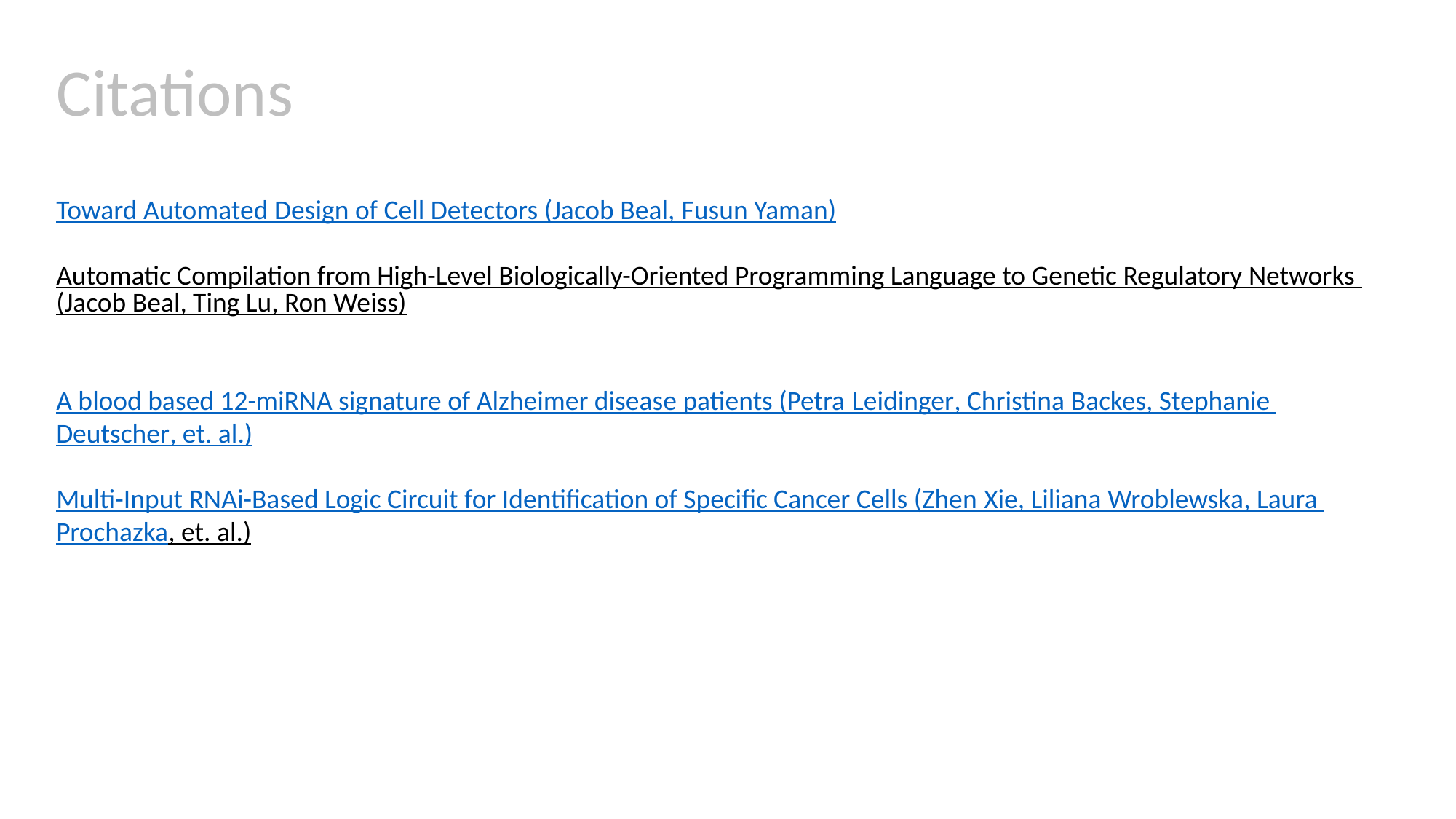

Citations
Toward Automated Design of Cell Detectors (Jacob Beal, Fusun Yaman)

Automatic Compilation from High-Level Biologically-Oriented Programming Language to Genetic Regulatory Networks (Jacob Beal, Ting Lu, Ron Weiss)

A blood based 12-miRNA signature of Alzheimer disease patients (Petra Leidinger, Christina Backes, Stephanie Deutscher, et. al.)

Multi-Input RNAi-Based Logic Circuit for Identification of Specific Cancer Cells (Zhen Xie, Liliana Wroblewska, Laura Prochazka, et. al.)